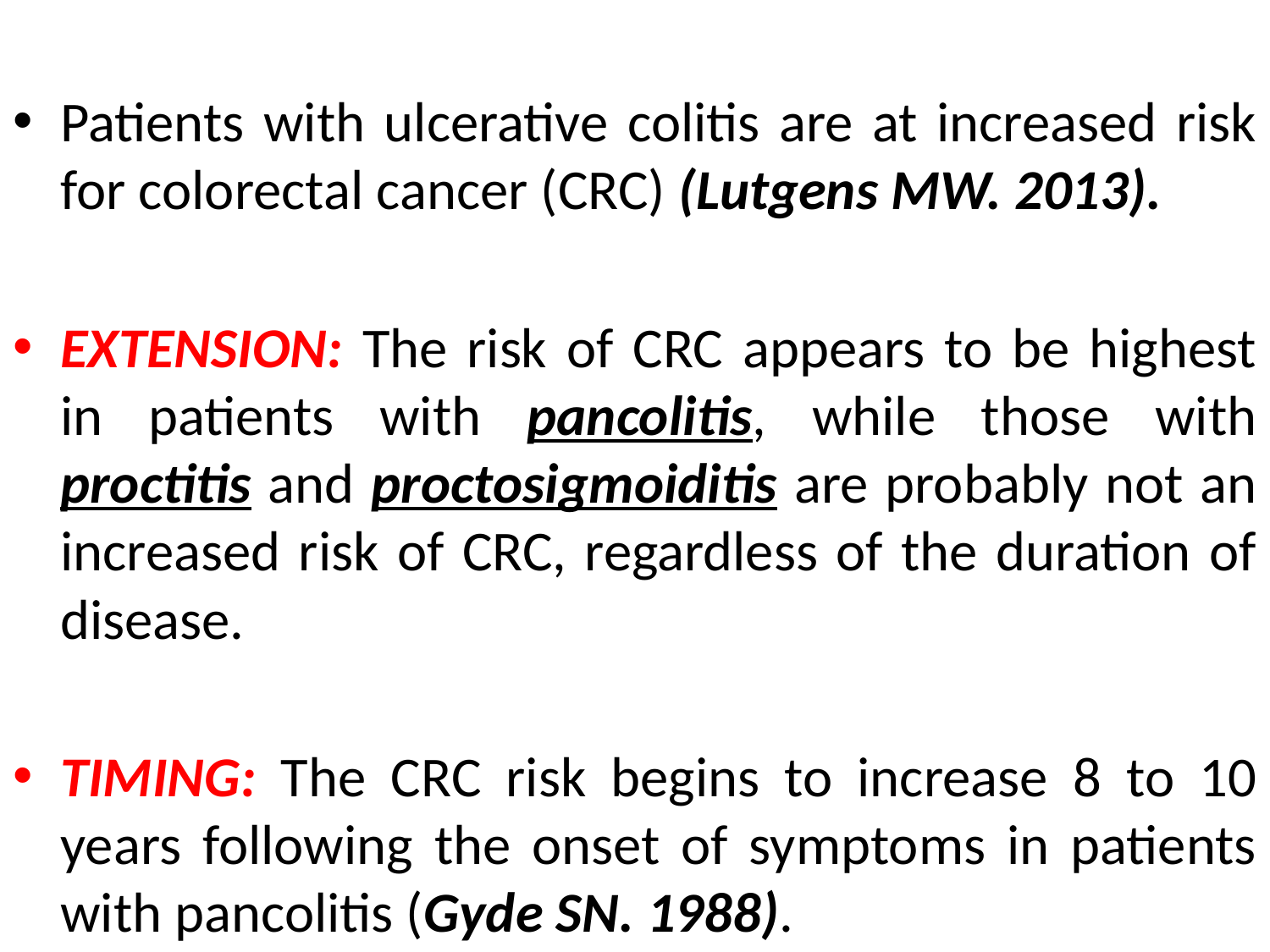

Patients with ulcerative colitis are at increased risk for colorectal cancer (CRC) (Lutgens MW. 2013).

EXTENSION: The risk of CRC appears to be highest in patients with pancolitis, while those with proctitis and proctosigmoiditis are probably not an increased risk of CRC, regardless of the duration of disease.

TIMING: The CRC risk begins to increase 8 to 10 years following the onset of symptoms in patients with pancolitis (Gyde SN. 1988).